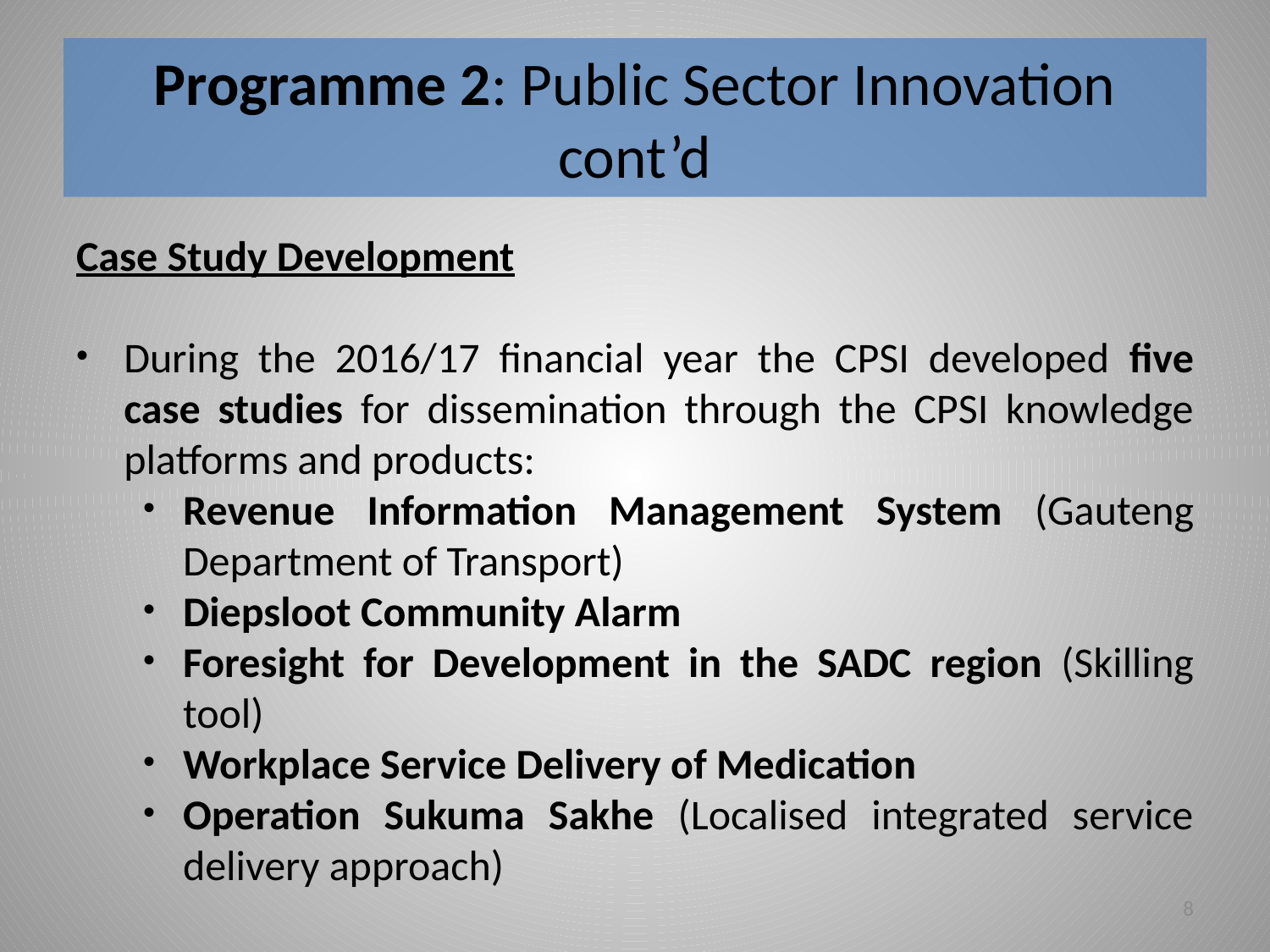

# Programme 2: Public Sector Innovation cont’d
Case Study Development

During the 2016/17 financial year the CPSI developed five case studies for dissemination through the CPSI knowledge platforms and products:
Revenue Information Management System (Gauteng Department of Transport)
Diepsloot Community Alarm
Foresight for Development in the SADC region (Skilling tool)
Workplace Service Delivery of Medication
Operation Sukuma Sakhe (Localised integrated service delivery approach)
8